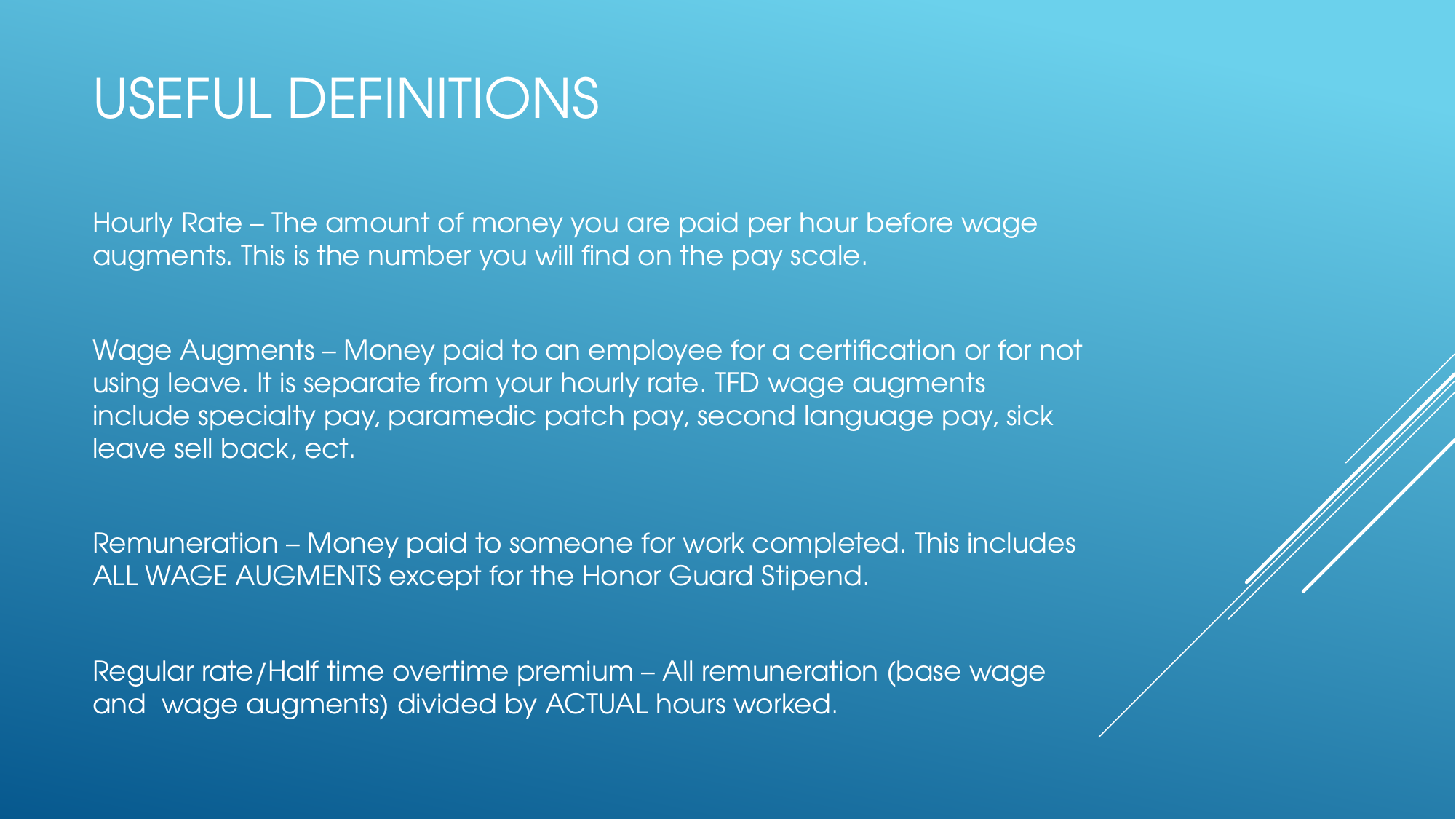

# Useful definitions

Hourly Rate – The amount of money you are paid per hour before wage augments. This is the number you will find on the pay scale.

Wage Augments – Money paid to an employee for a certification or for not using leave. It is separate from your hourly rate. TFD wage augments include specialty pay, paramedic patch pay, second language pay, sick leave sell back, ect.

Remuneration – Money paid to someone for work completed. This includes ALL WAGE AUGMENTS except for the Honor Guard Stipend.

Regular rate/Half time overtime premium – All remuneration (base wage and  wage augments) divided by ACTUAL hours worked.